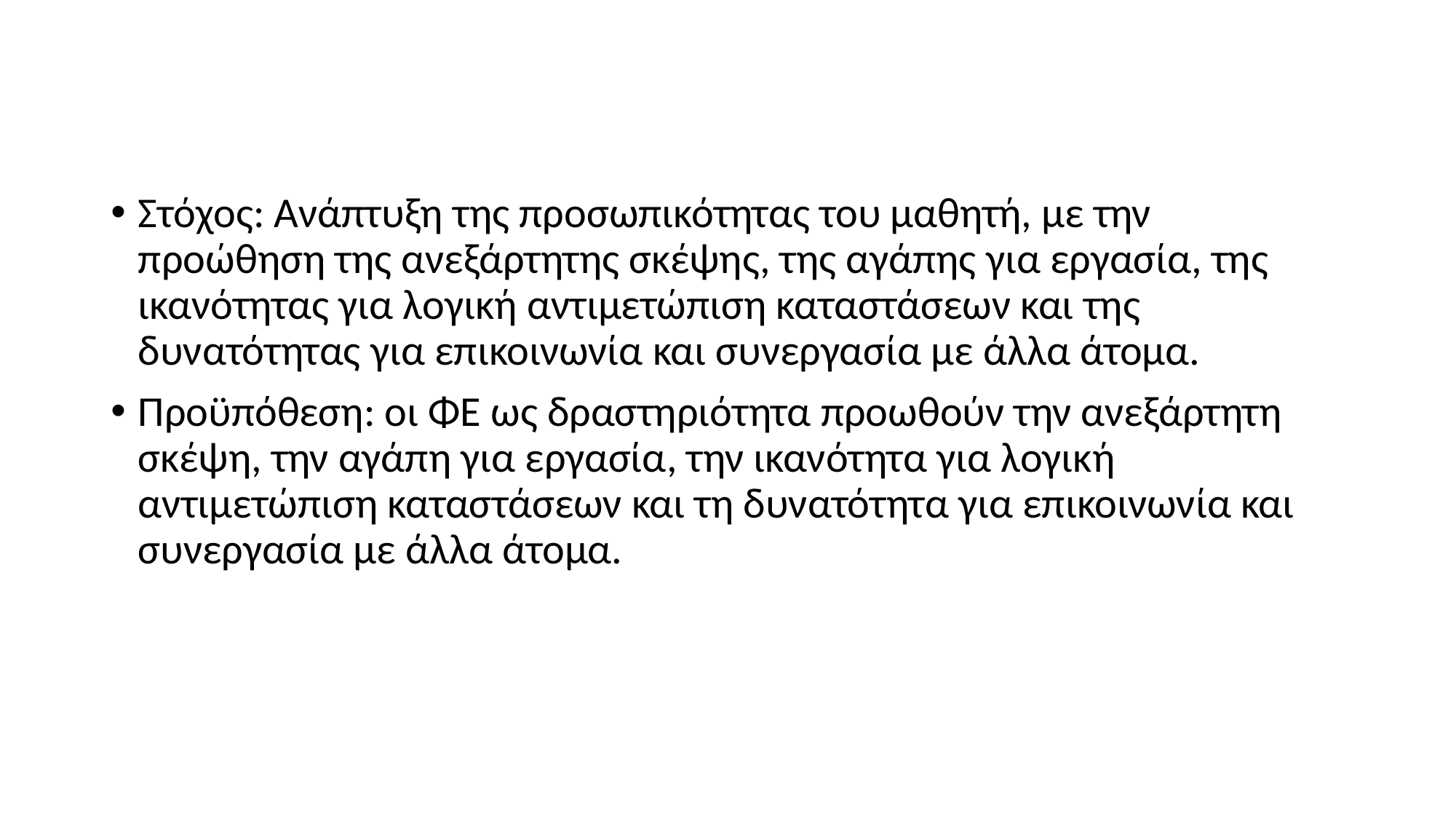

Στόχος: Ανάπτυξη της προσωπικότητας του μαθητή, με την προώθηση της ανεξάρτητης σκέψης, της αγάπης για εργασία, της ικανότητας για λογική αντιμετώπιση καταστάσεων και της δυνατότητας για επικοινωνία και συνεργασία με άλλα άτομα.
Προϋπόθεση: οι ΦΕ ως δραστηριότητα προωθούν την ανεξάρτητη σκέψη, την αγάπη για εργασία, την ικανότητα για λογική αντιμετώπιση καταστάσεων και τη δυνατότητα για επικοινωνία και συνεργασία με άλλα άτομα.